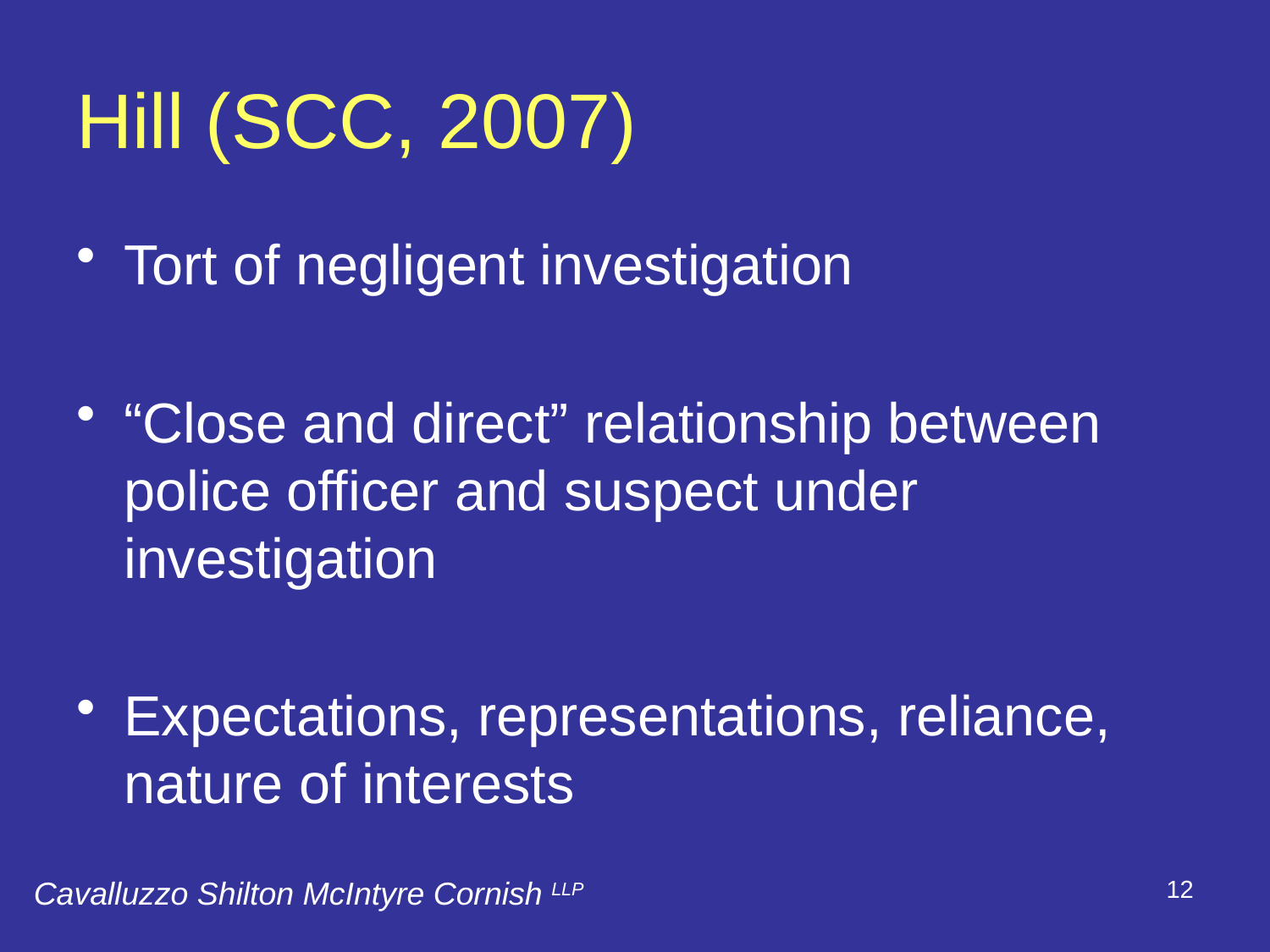

# Hill (SCC, 2007)
Tort of negligent investigation

“Close and direct” relationship between police officer and suspect under investigation

Expectations, representations, reliance, nature of interests
12